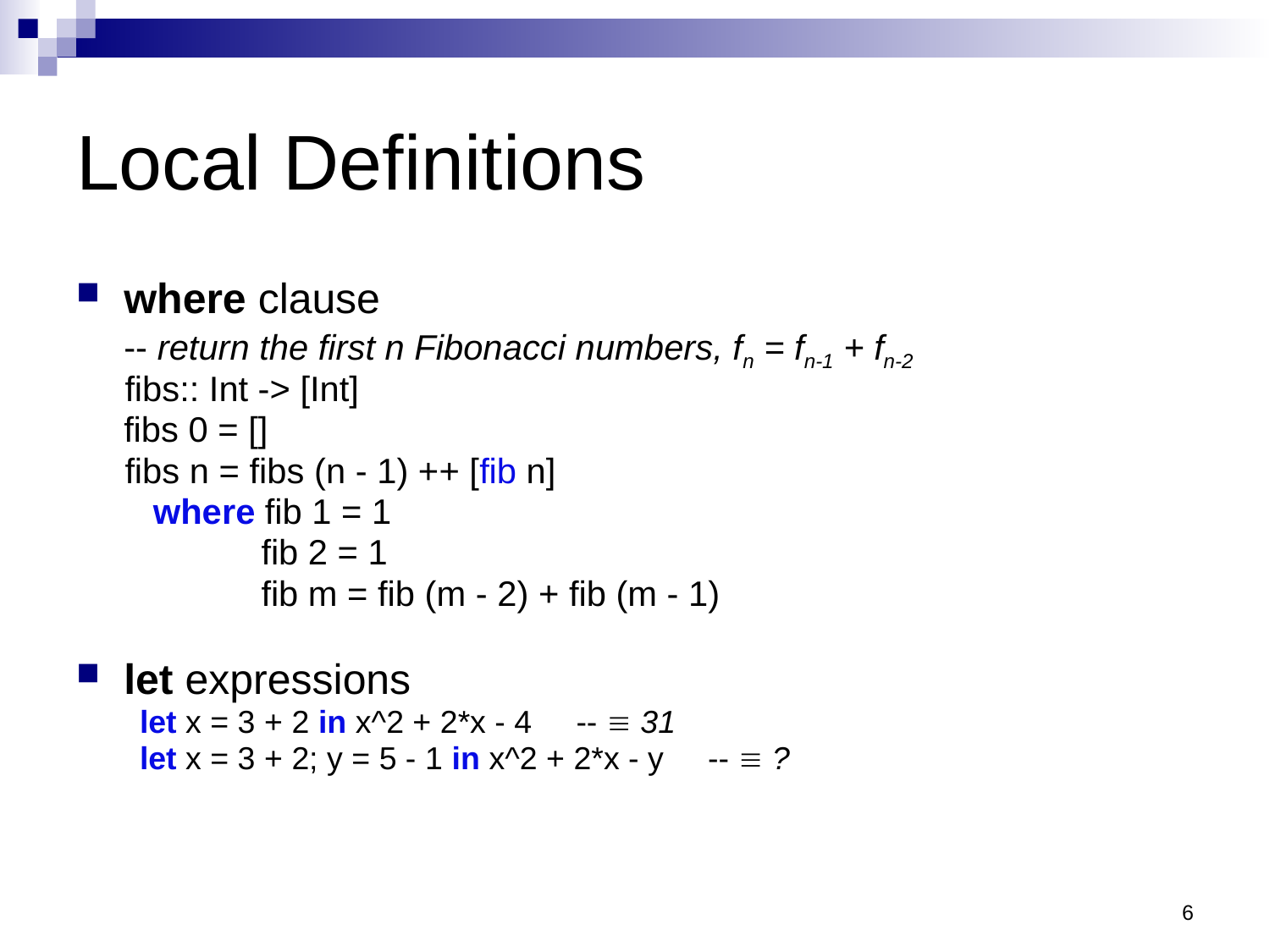

# Local Definitions
where clause
	-- return the first n Fibonacci numbers, fn = fn-1 + fn-2
     fibs:: Int -> [Int]
	fibs 0 = []
     fibs n = fibs (n - 1) ++ [fib n]
	   where fib 1 = 1
                   fib 2 = 1
                   fib m = fib (m - 2) + fib (m - 1)

let expressions
let x = 3 + 2 in x^2 + 2*x - 4     -- ≡ 31
let x = 3 + 2; y = 5 - 1 in x^2 + 2*x - y     -- ≡ ?
6